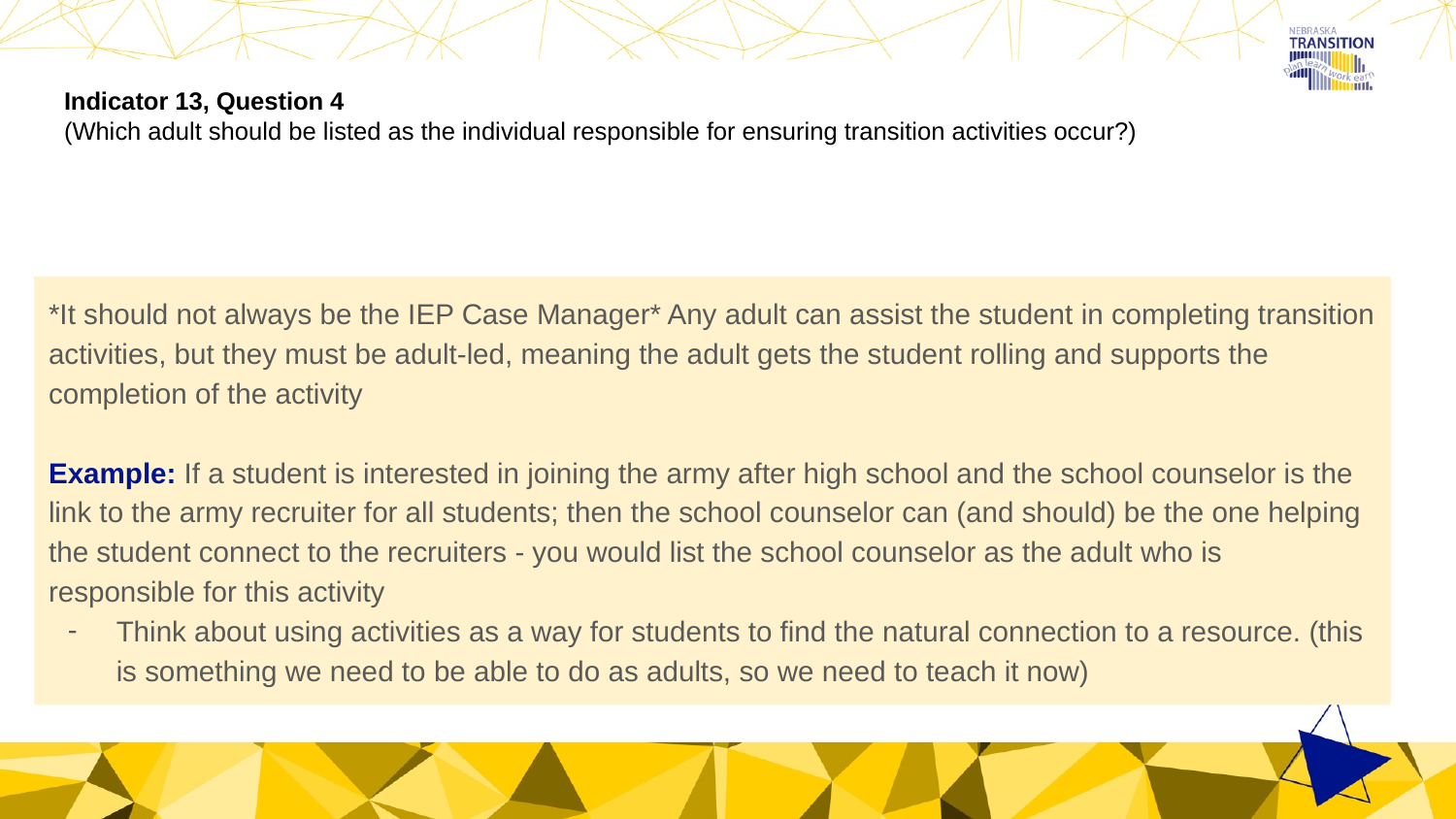

# Indicator 13, Question 4
(Which adult should be listed as the individual responsible for ensuring transition activities occur?)
*It should not always be the IEP Case Manager* Any adult can assist the student in completing transition activities, but they must be adult-led, meaning the adult gets the student rolling and supports the completion of the activity

Example: If a student is interested in joining the army after high school and the school counselor is the link to the army recruiter for all students; then the school counselor can (and should) be the one helping the student connect to the recruiters - you would list the school counselor as the adult who is responsible for this activity
Think about using activities as a way for students to find the natural connection to a resource. (this is something we need to be able to do as adults, so we need to teach it now)